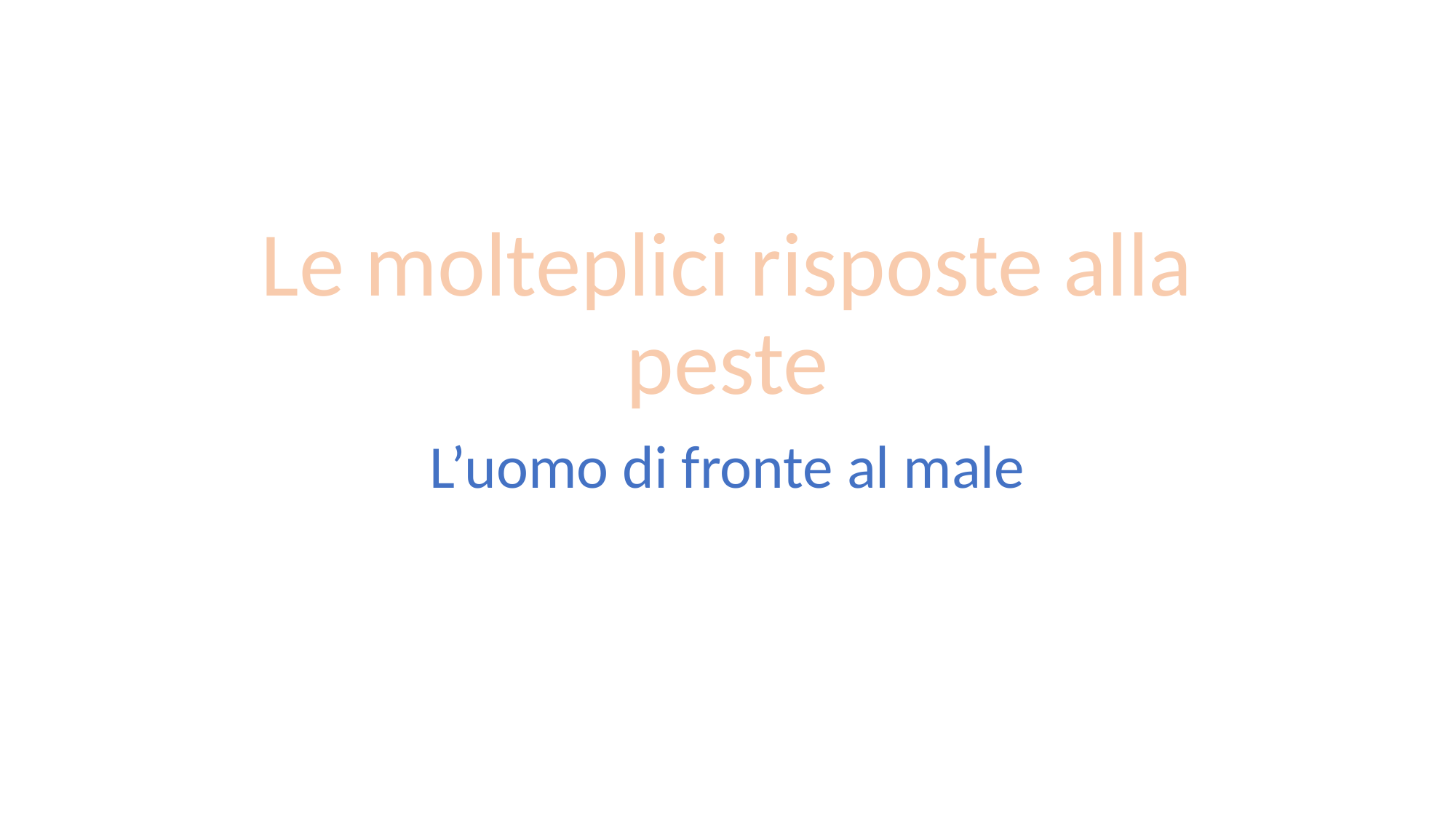

# Le molteplici risposte alla peste
L’uomo di fronte al male